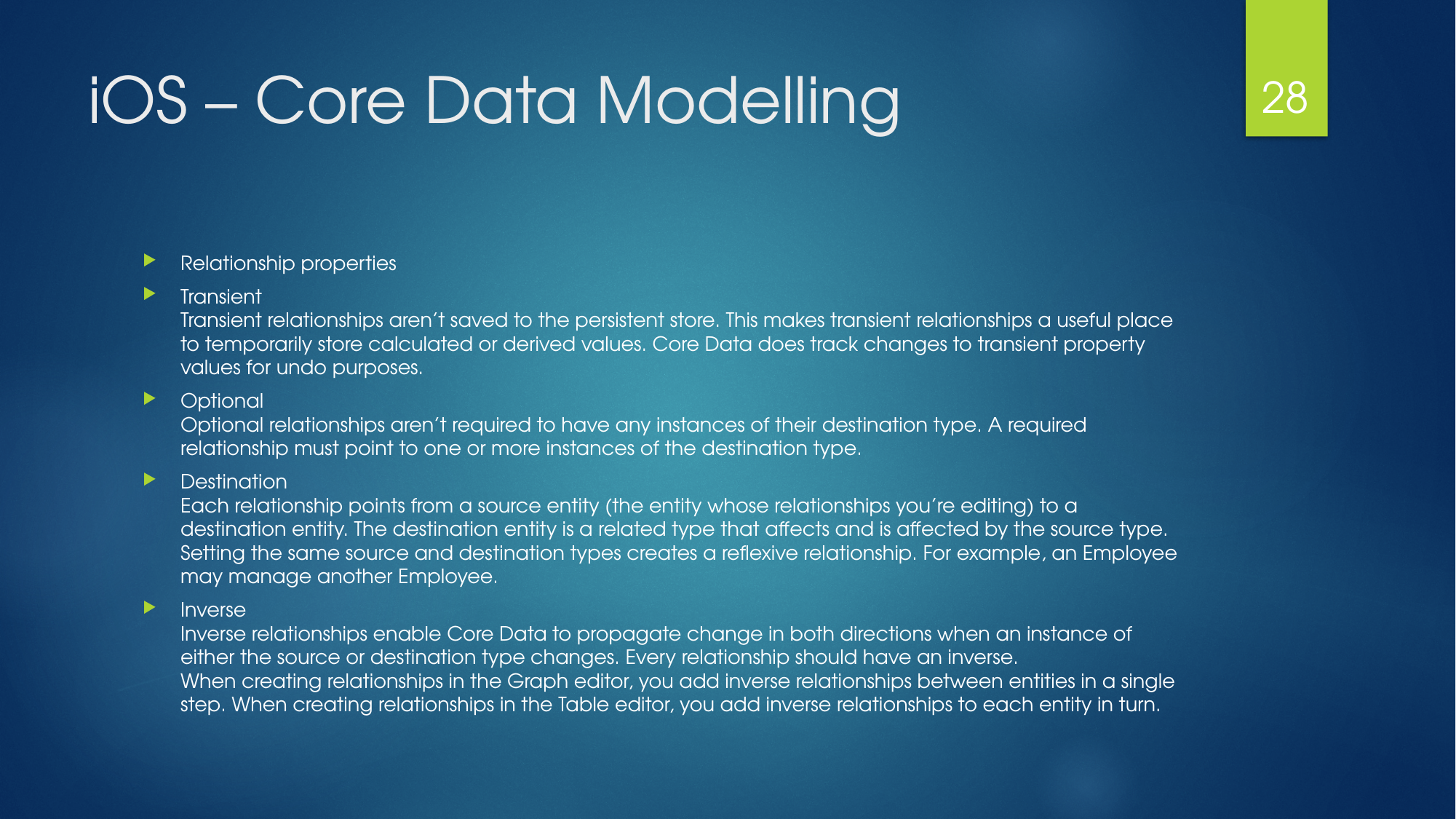

28
# iOS – Core Data Modelling
Relationship properties
Transient
Transient relationships aren’t saved to the persistent store. This makes transient relationships a useful place to temporarily store calculated or derived values. Core Data does track changes to transient property values for undo purposes.
Optional
Optional relationships aren’t required to have any instances of their destination type. A required relationship must point to one or more instances of the destination type.
Destination
Each relationship points from a source entity (the entity whose relationships you’re editing) to a destination entity. The destination entity is a related type that affects and is affected by the source type.
Setting the same source and destination types creates a reflexive relationship. For example, an Employee may manage another Employee.
Inverse
Inverse relationships enable Core Data to propagate change in both directions when an instance of either the source or destination type changes. Every relationship should have an inverse.
When creating relationships in the Graph editor, you add inverse relationships between entities in a single step. When creating relationships in the Table editor, you add inverse relationships to each entity in turn.